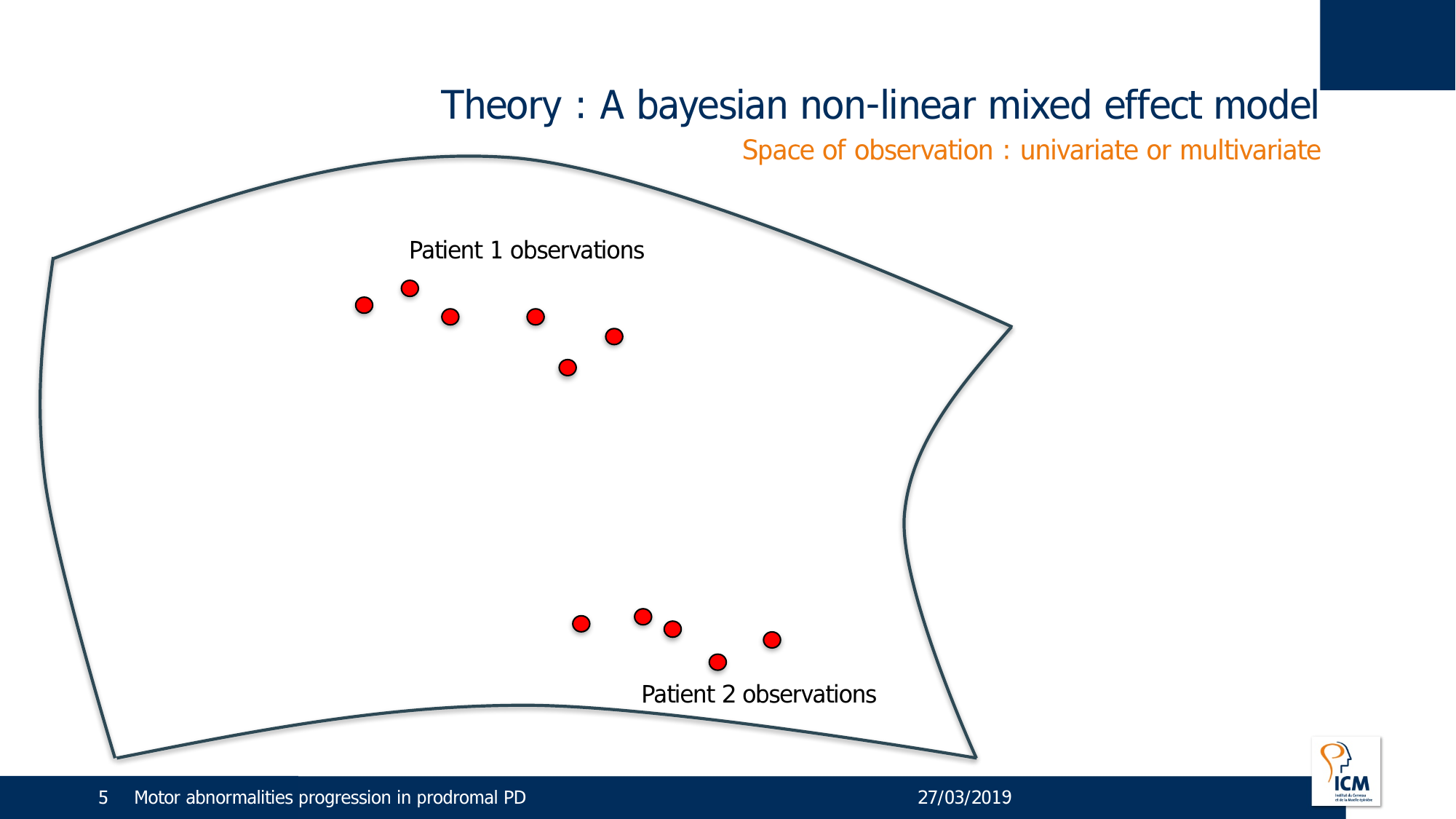

# Theory : A bayesian non-linear mixed effect model
Space of observation : univariate or multivariate

Patient 1 observations

Patient 2 observations
5
Motor abnormalities progression in prodromal PD
27/03/2019